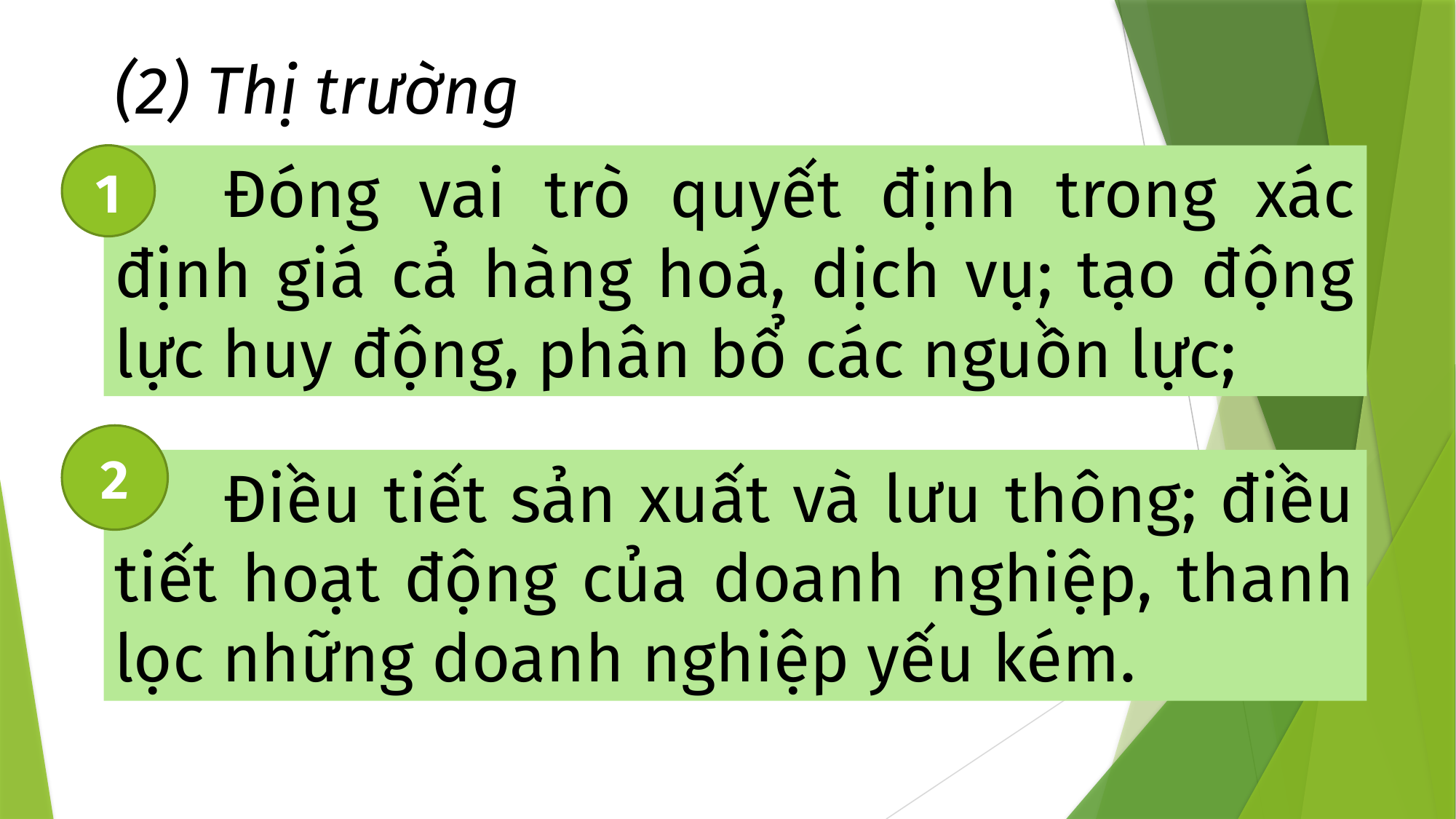

(2) Thị trường
1
	Đóng vai trò quyết định trong xác định giá cả hàng hoá, dịch vụ; tạo động lực huy động, phân bổ các nguồn lực;
2
	Điều tiết sản xuất và lưu thông; điều tiết hoạt động của doanh nghiệp, thanh lọc những doanh nghiệp yếu kém.